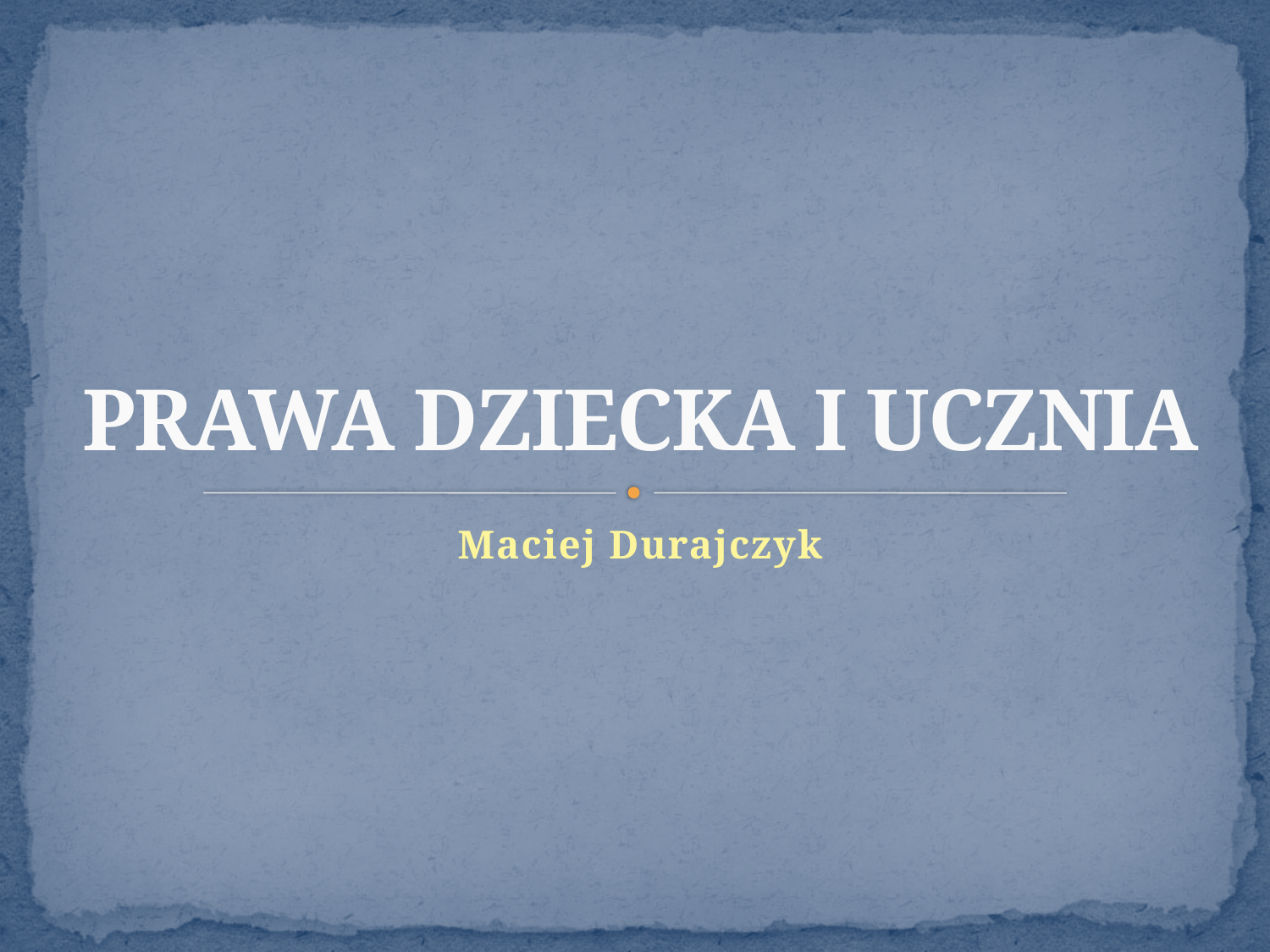

# PRAWA DZIECKA I UCZNIA
Maciej Durajczyk